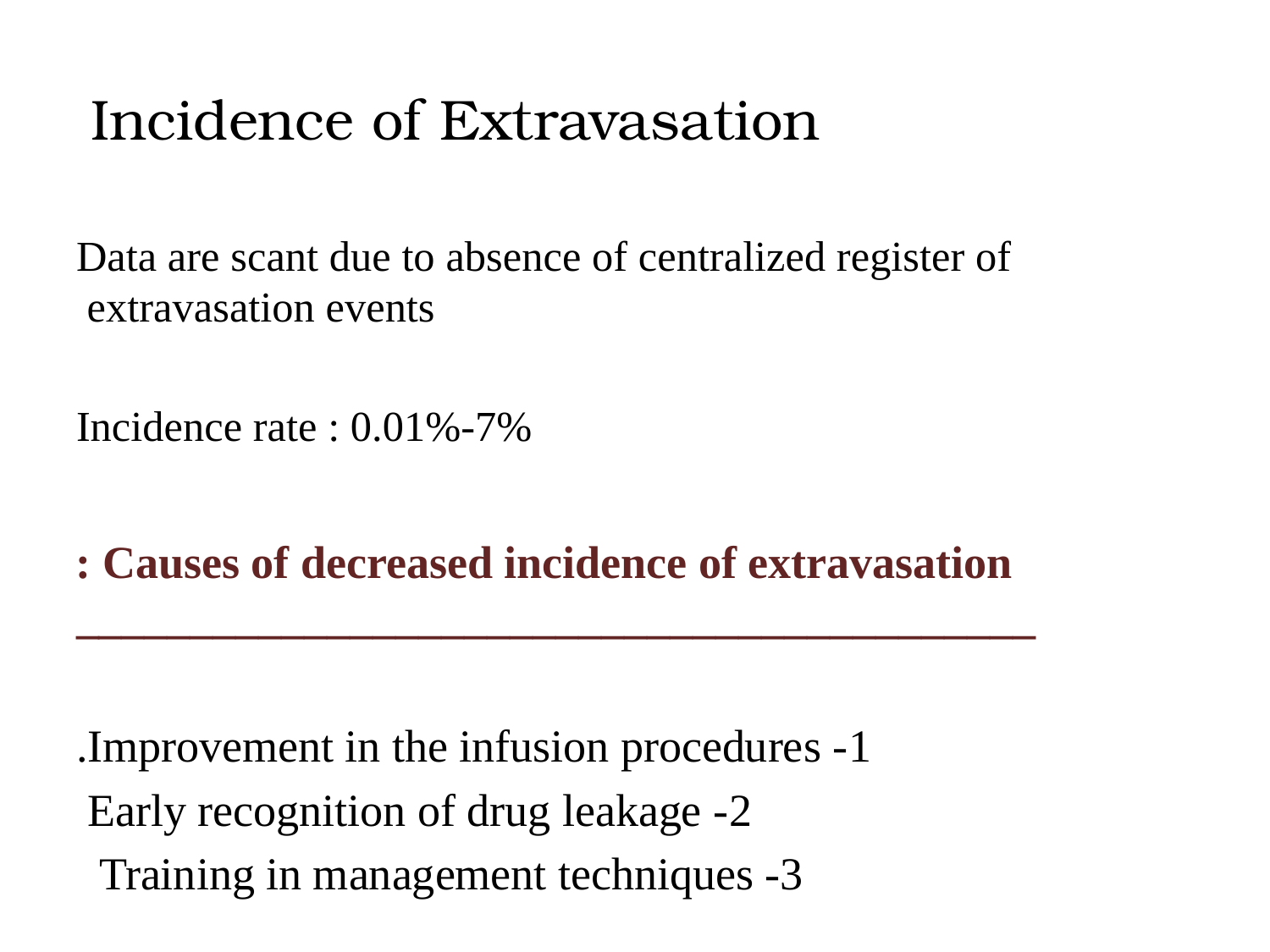

# Incidence of Extravasation
Data are scant due to absence of centralized register of extravasation events

Incidence rate : 0.01%-7%

Causes of decreased incidence of extravasation :
__________________________________________

1- Improvement in the infusion procedures.
2- Early recognition of drug leakage
3- Training in management techniques